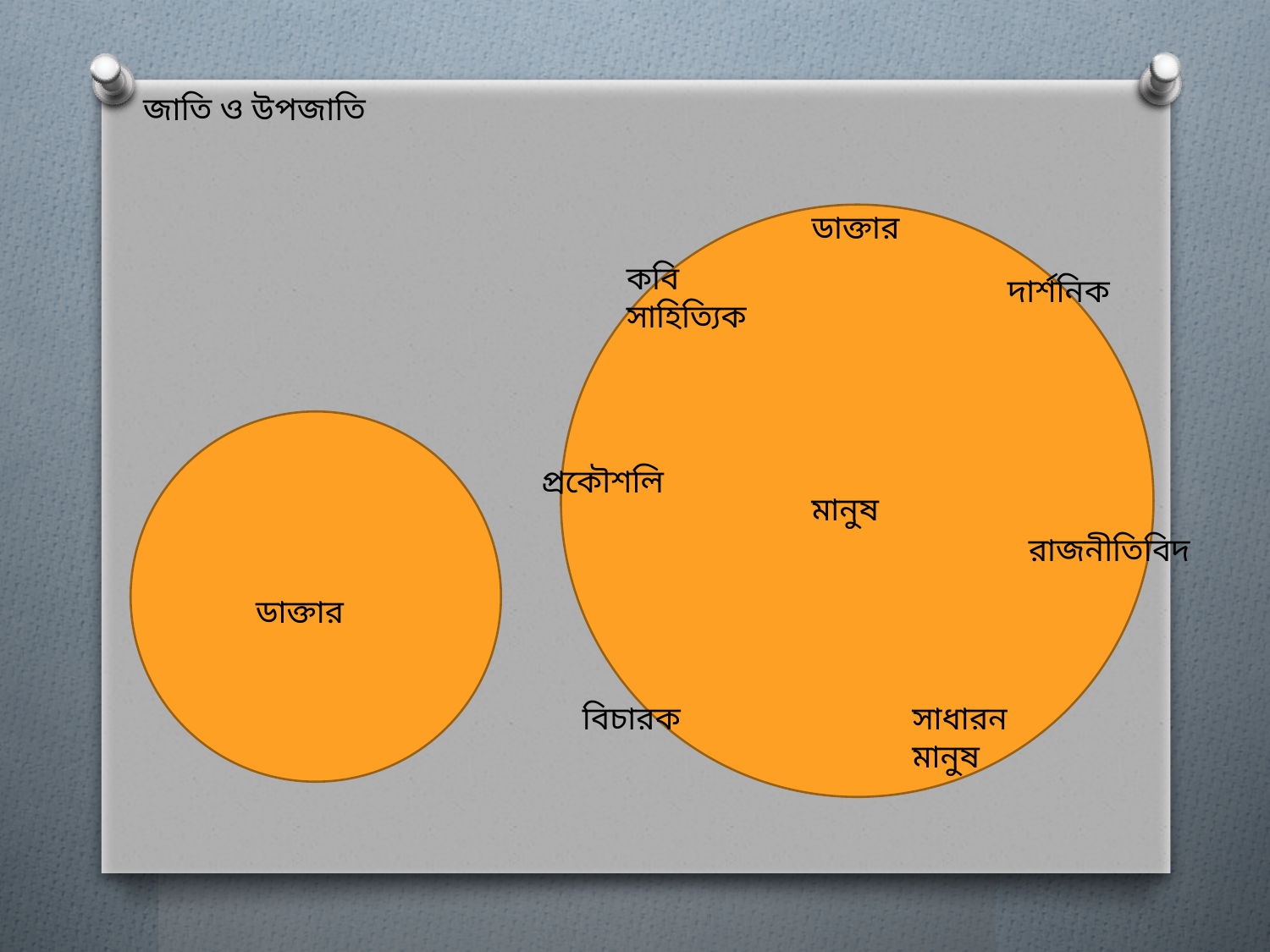

জাতি ও উপজাতি
ডাক্তার

কবি সাহিত্যিক
দার্শনিক

প্রকৌশলি
মানুষ
রাজনীতিবিদ
ডাক্তার
বিচারক
সাধারন মানুষ